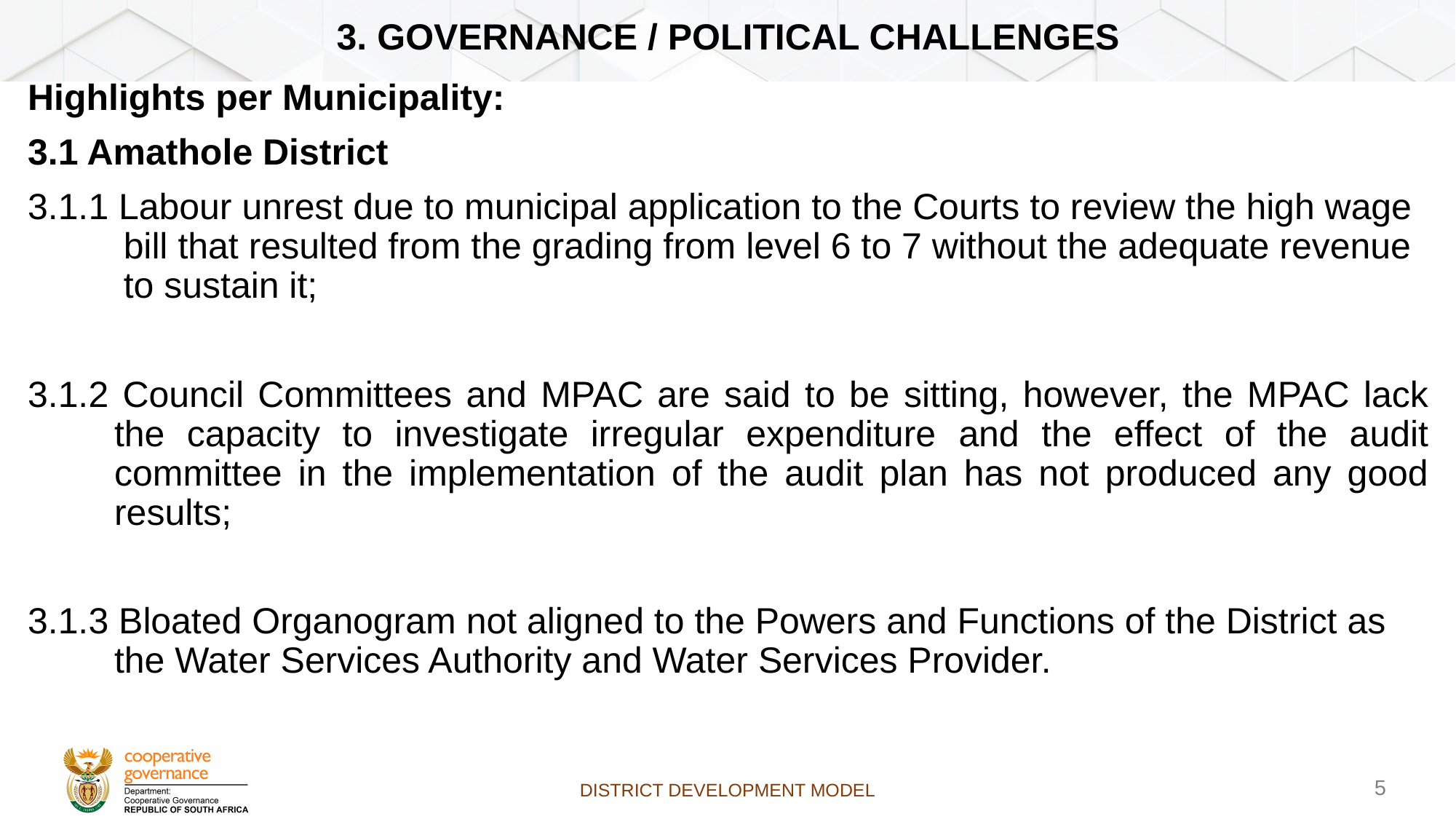

# 3. GOVERNANCE / POLITICAL CHALLENGES
Highlights per Municipality:
3.1 Amathole District
3.1.1 Labour unrest due to municipal application to the Courts to review the high wage bill that resulted from the grading from level 6 to 7 without the adequate revenue to sustain it;

3.1.2 Council Committees and MPAC are said to be sitting, however, the MPAC lack the capacity to investigate irregular expenditure and the effect of the audit committee in the implementation of the audit plan has not produced any good results;

3.1.3 Bloated Organogram not aligned to the Powers and Functions of the District as the Water Services Authority and Water Services Provider.